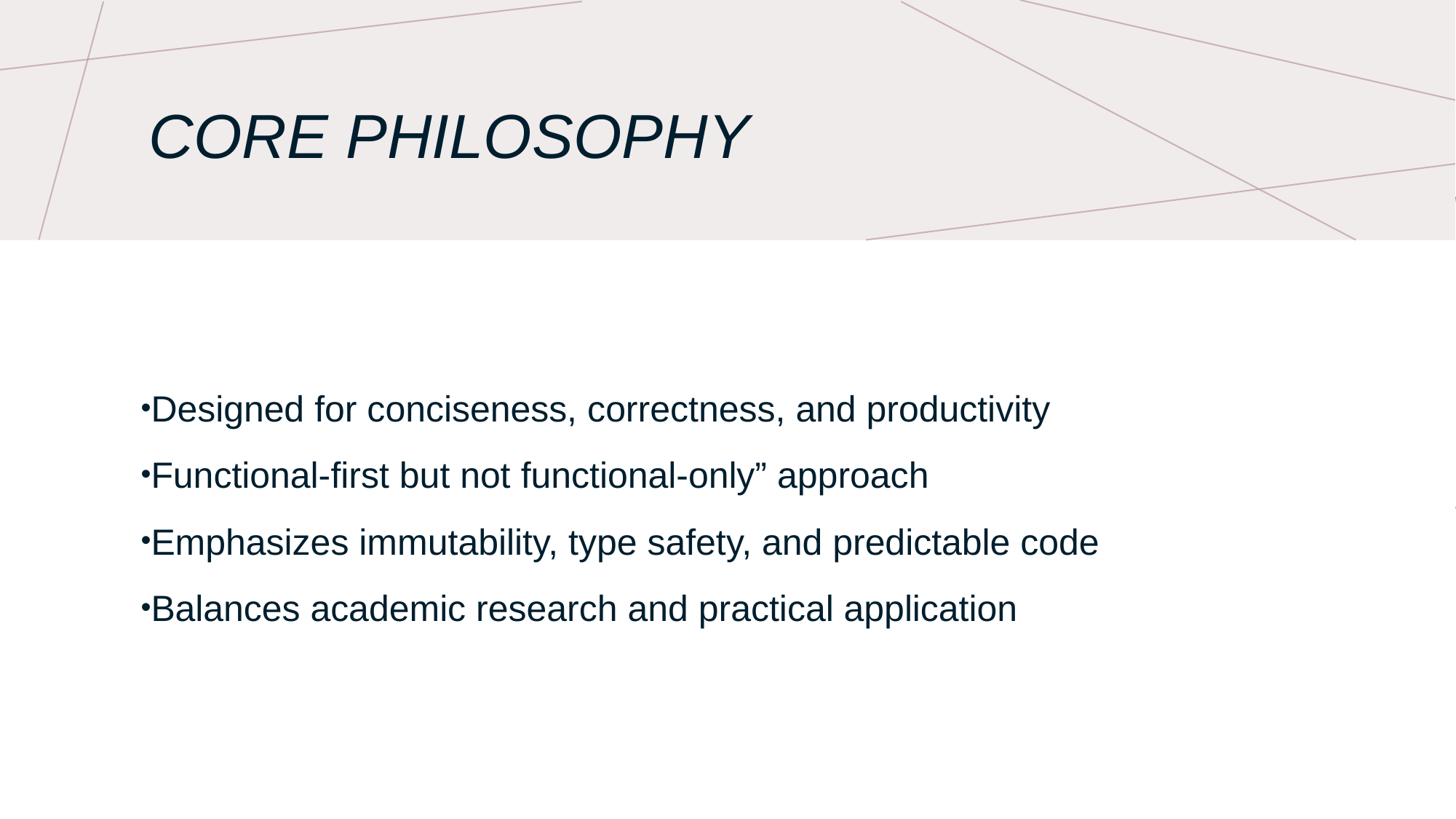

# Core Philosophy
Designed for conciseness, correctness, and productivity
Functional-first but not functional-only” approach
Emphasizes immutability, type safety, and predictable code
Balances academic research and practical application